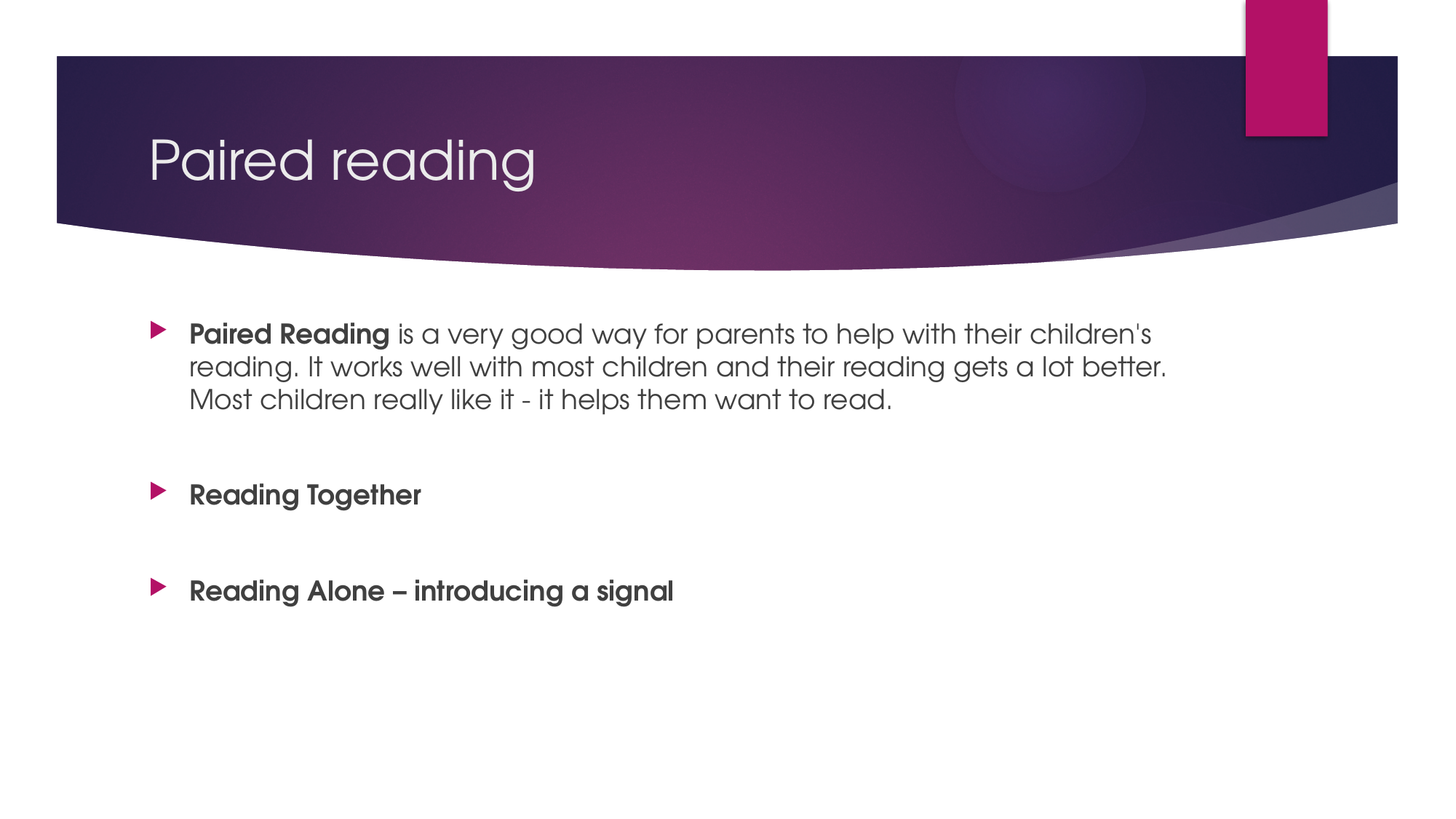

# Paired reading
Paired Reading is a very good way for parents to help with their children's reading. It works well with most children and their reading gets a lot better. Most children really like it - it helps them want to read.

Reading Together

Reading Alone – introducing a signal